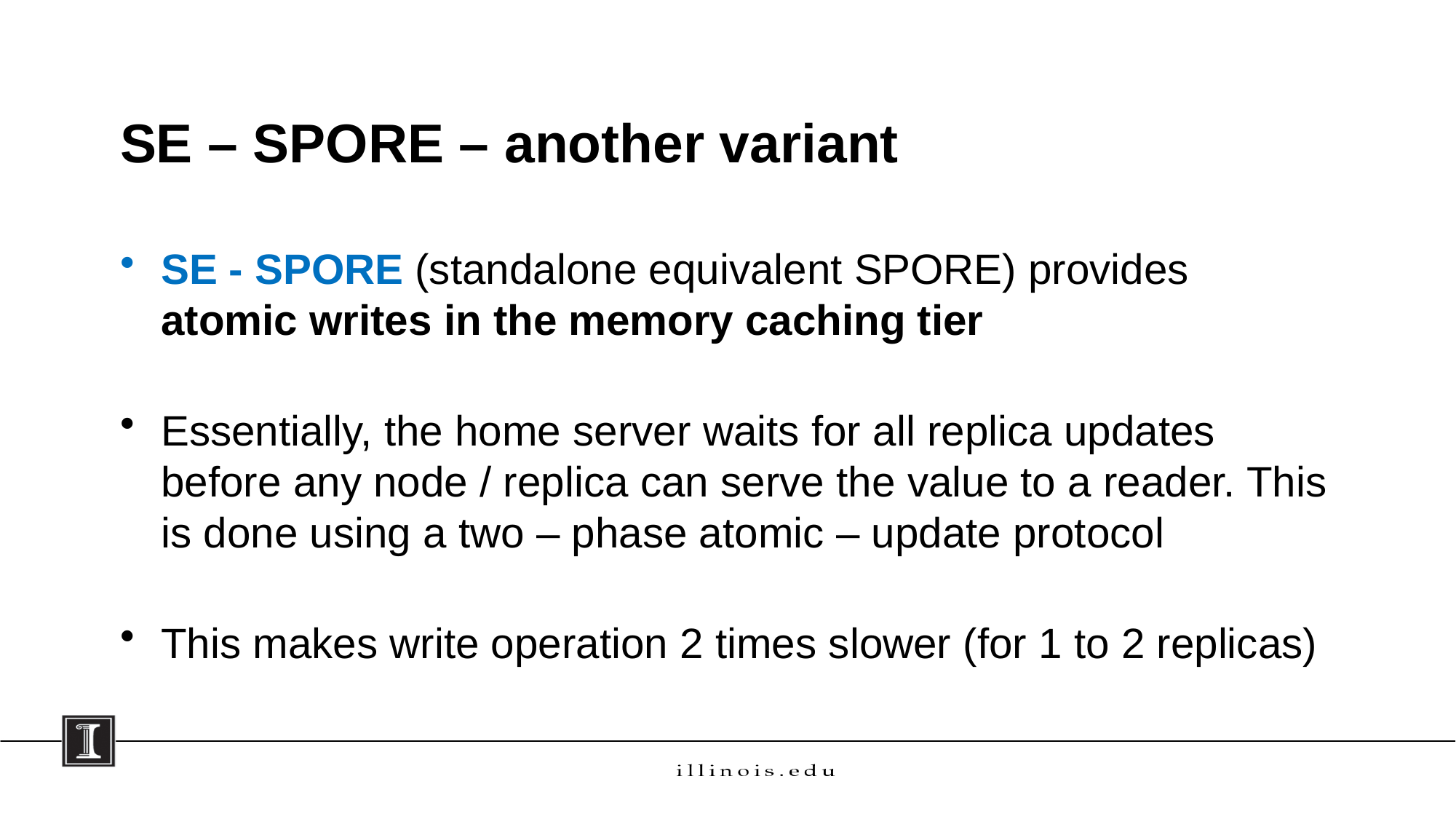

# SE – SPORE – another variant
SE - SPORE (standalone equivalent SPORE) provides atomic writes in the memory caching tier
Essentially, the home server waits for all replica updates before any node / replica can serve the value to a reader. This is done using a two – phase atomic – update protocol
This makes write operation 2 times slower (for 1 to 2 replicas)